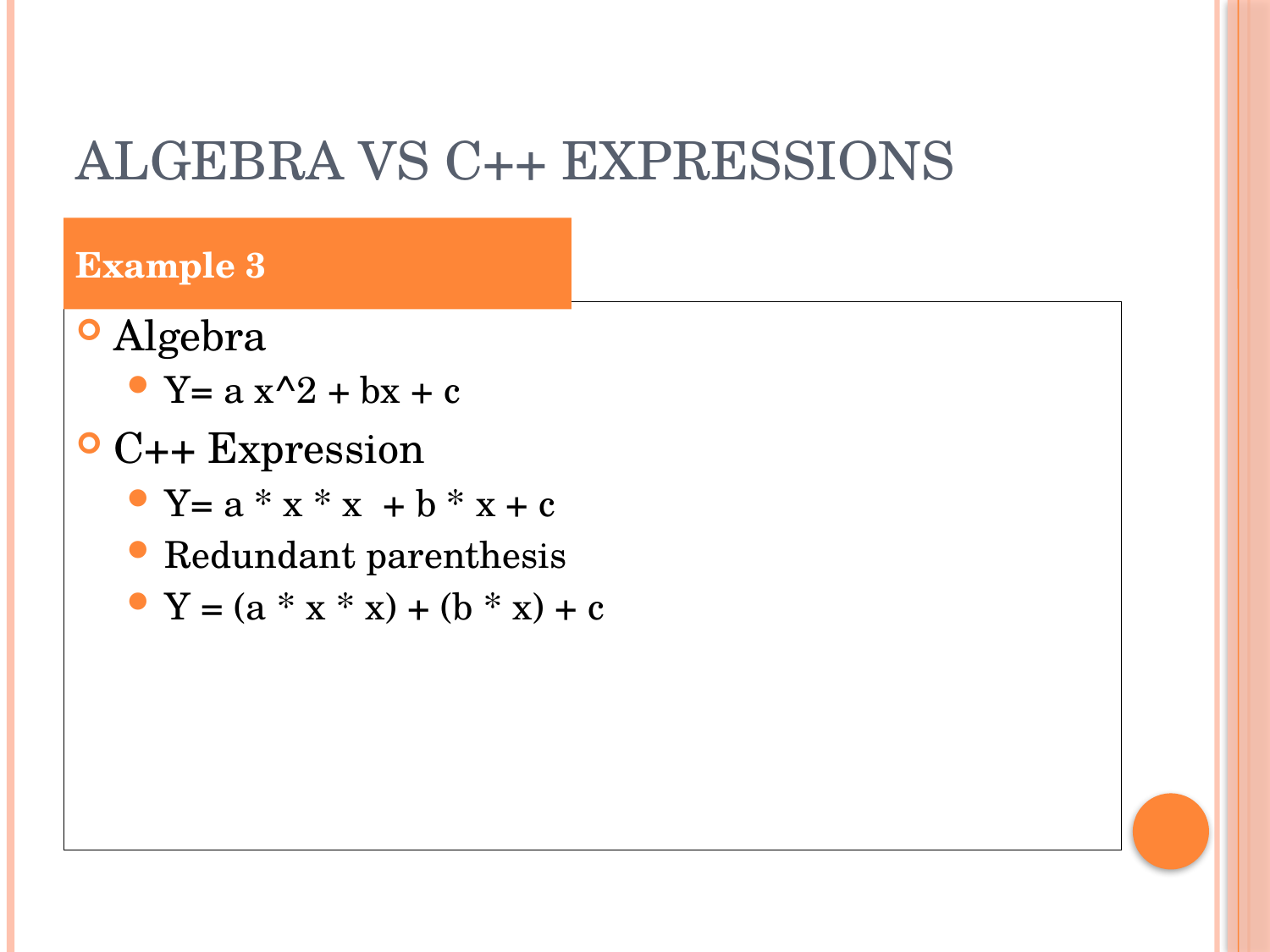

# Algebra vs C++ Expressions
Example 3
Algebra
Y= a x^2 + bx + c
C++ Expression
Y= a * x * x  + b * x + c
Redundant parenthesis
Y = (a * x * x) + (b * x) + c